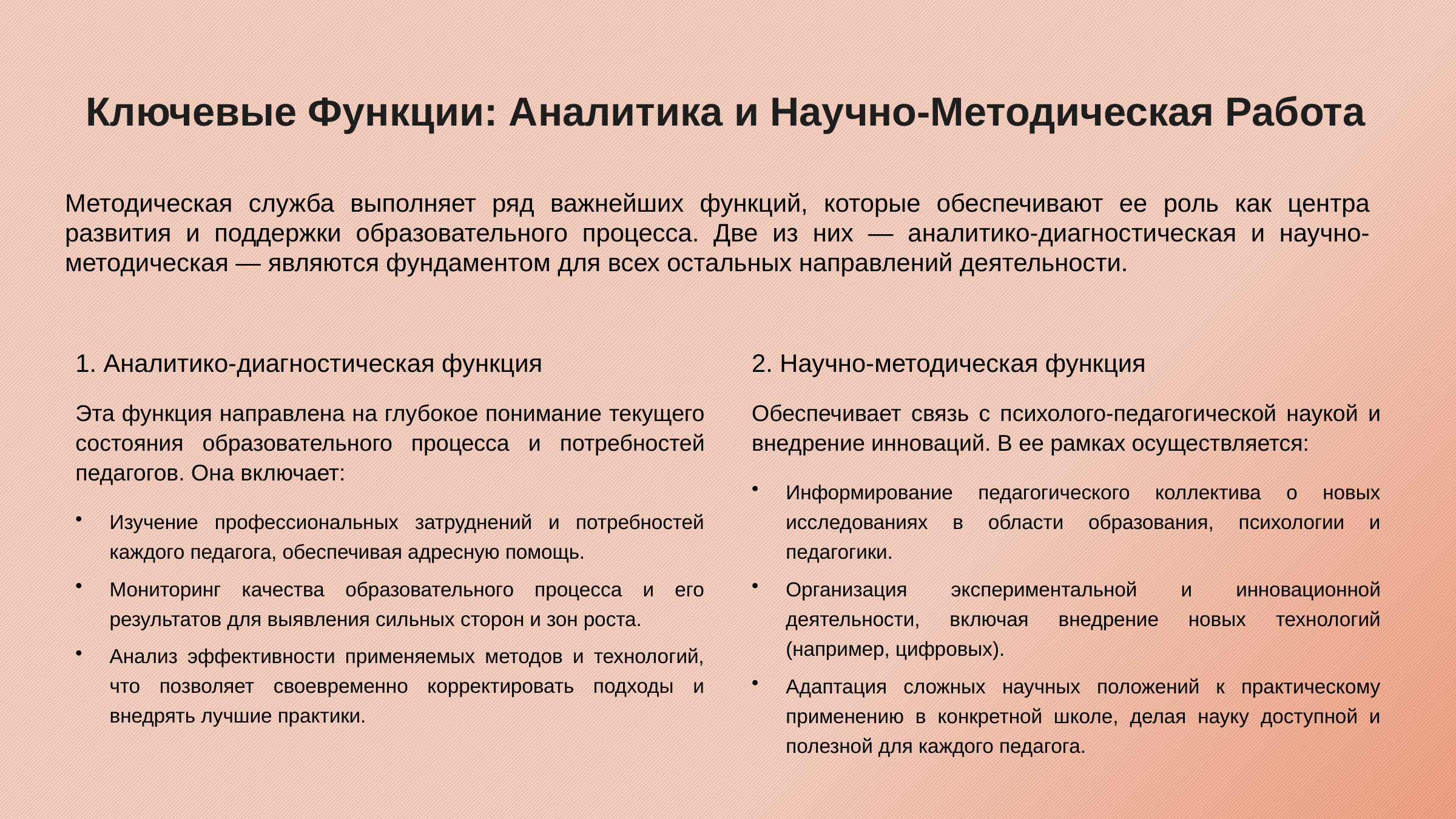

Ключевые Функции: Аналитика и Научно-Методическая Работа
Методическая служба выполняет ряд важнейших функций, которые обеспечивают ее роль как центра развития и поддержки образовательного процесса. Две из них — аналитико-диагностическая и научно-методическая — являются фундаментом для всех остальных направлений деятельности.
1. Аналитико-диагностическая функция
2. Научно-методическая функция
Эта функция направлена на глубокое понимание текущего состояния образовательного процесса и потребностей педагогов. Она включает:
Обеспечивает связь с психолого-педагогической наукой и внедрение инноваций. В ее рамках осуществляется:
Информирование педагогического коллектива о новых исследованиях в области образования, психологии и педагогики.
Изучение профессиональных затруднений и потребностей каждого педагога, обеспечивая адресную помощь.
Мониторинг качества образовательного процесса и его результатов для выявления сильных сторон и зон роста.
Организация экспериментальной и инновационной деятельности, включая внедрение новых технологий (например, цифровых).
Анализ эффективности применяемых методов и технологий, что позволяет своевременно корректировать подходы и внедрять лучшие практики.
Адаптация сложных научных положений к практическому применению в конкретной школе, делая науку доступной и полезной для каждого педагога.